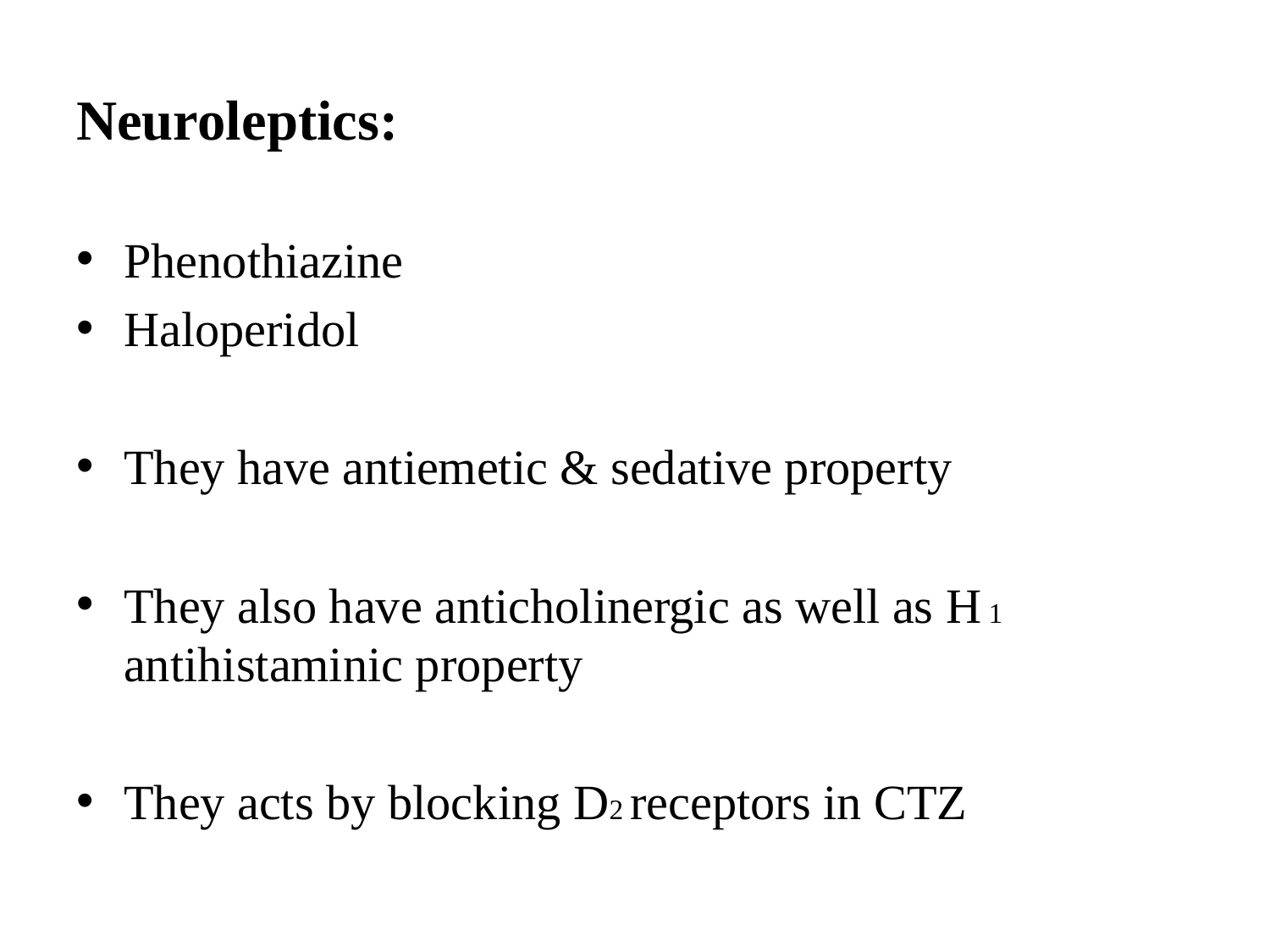

# Neuroleptics:
Phenothiazine
Haloperidol

They have antiemetic & sedative property

They also have anticholinergic as well as H 1 antihistaminic property

They acts by blocking D2 receptors in CTZ